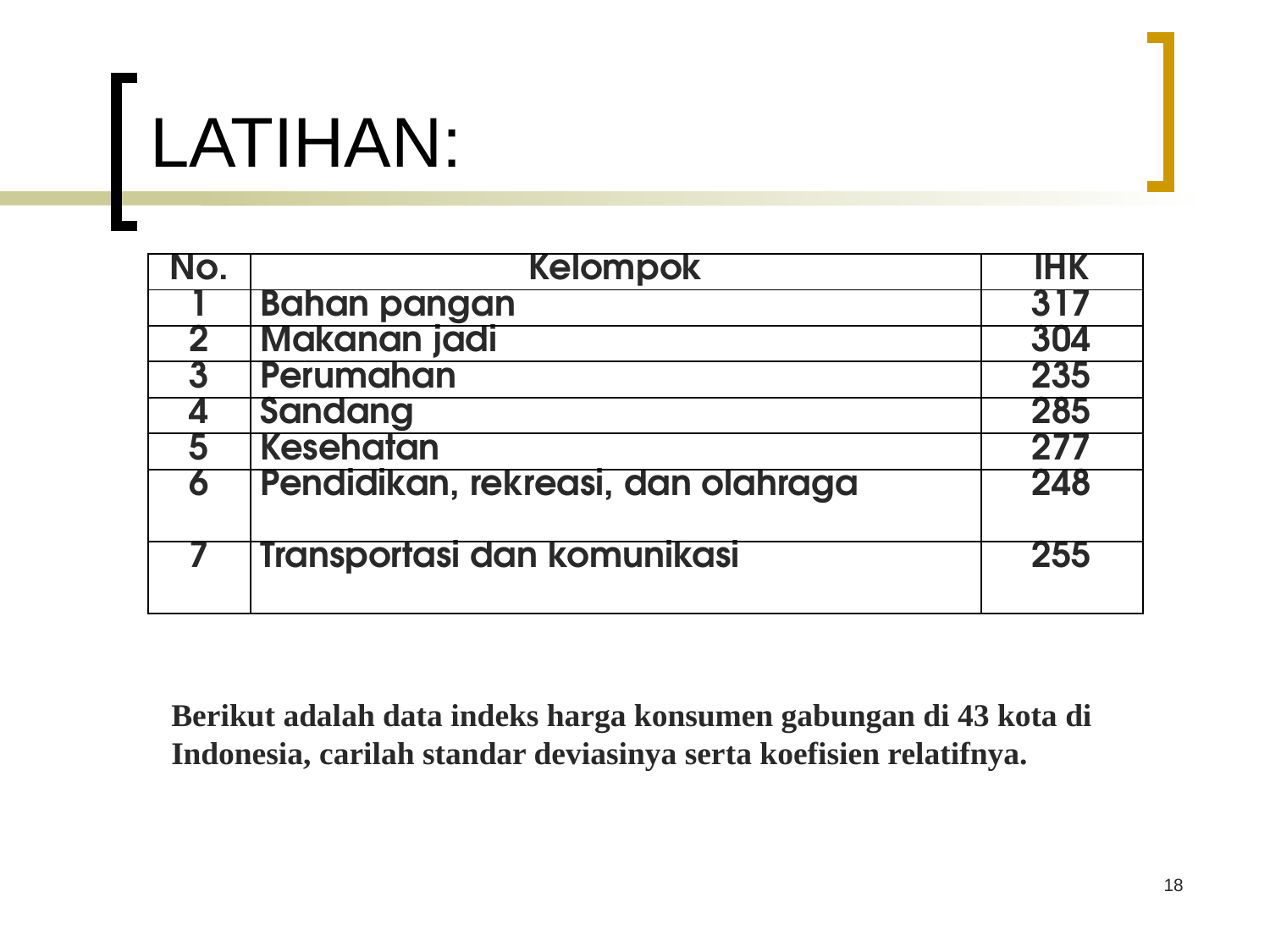

# LATIHAN:
| No. | Kelompok | IHK |
| --- | --- | --- |
| 1 | Bahan pangan | 317 |
| 2 | Makanan jadi | 304 |
| 3 | Perumahan | 235 |
| 4 | Sandang | 285 |
| 5 | Kesehatan | 277 |
| 6 | Pendidikan, rekreasi, dan olahraga | 248 |
| 7 | Transportasi dan komunikasi | 255 |
Berikut adalah data indeks harga konsumen gabungan di 43 kota di Indonesia, carilah standar deviasinya serta koefisien relatifnya.

18